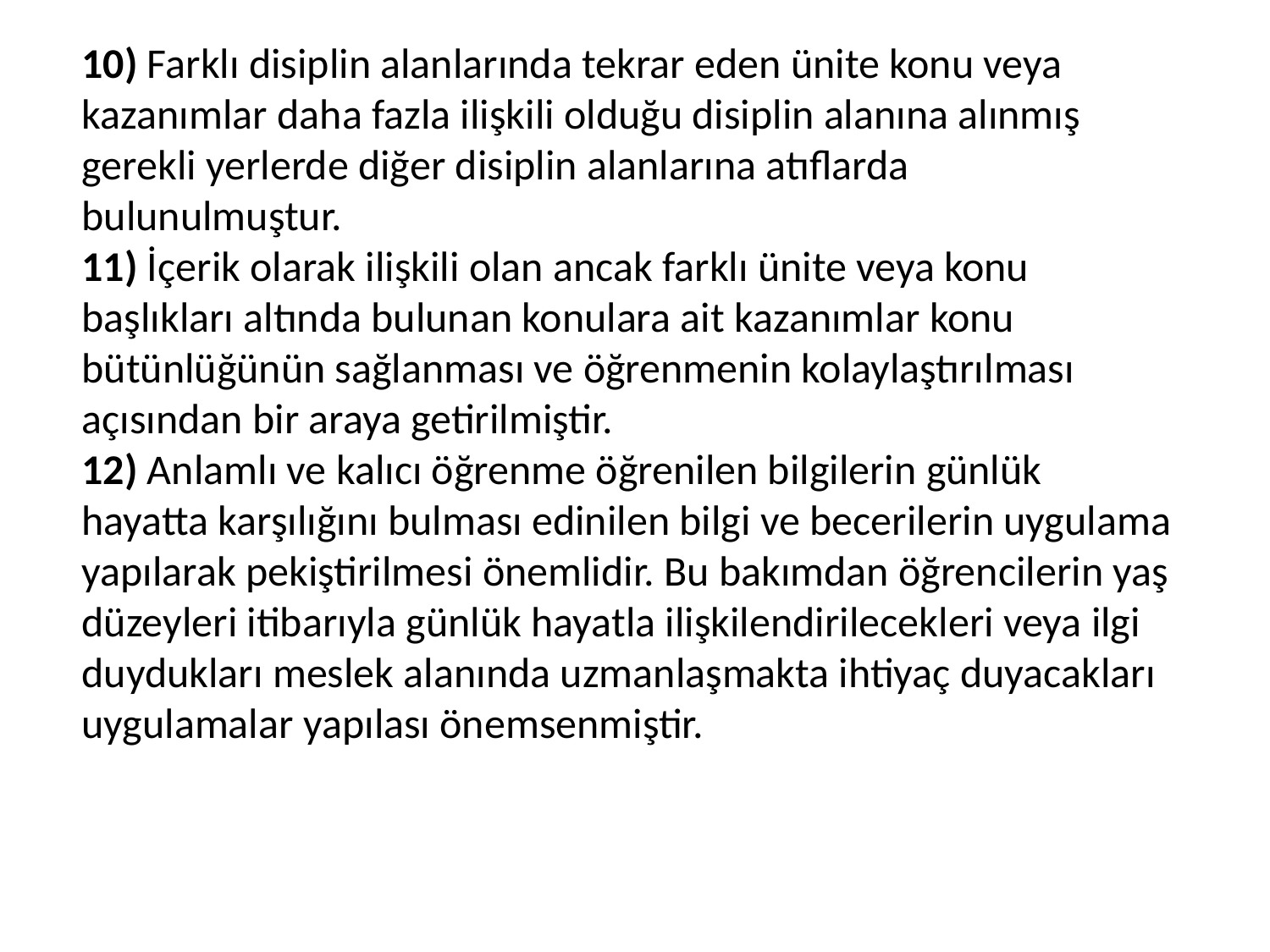

10) Farklı disiplin alanlarında tekrar eden ünite konu veya kazanımlar daha fazla ilişkili olduğu disiplin alanına alınmış gerekli yerlerde diğer disiplin alanlarına atıflarda bulunulmuştur.
11) İçerik olarak ilişkili olan ancak farklı ünite veya konu başlıkları altında bulunan konulara ait kazanımlar konu bütünlüğünün sağlanması ve öğrenmenin kolaylaştırılması açısından bir araya getirilmiştir.
12) Anlamlı ve kalıcı öğrenme öğrenilen bilgilerin günlük hayatta karşılığını bulması edinilen bilgi ve becerilerin uygulama yapılarak pekiştirilmesi önemlidir. Bu bakımdan öğrencilerin yaş düzeyleri itibarıyla günlük hayatla ilişkilendirilecekleri veya ilgi duydukları meslek alanında uzmanlaşmakta ihtiyaç duyacakları uygulamalar yapılası önemsenmiştir.